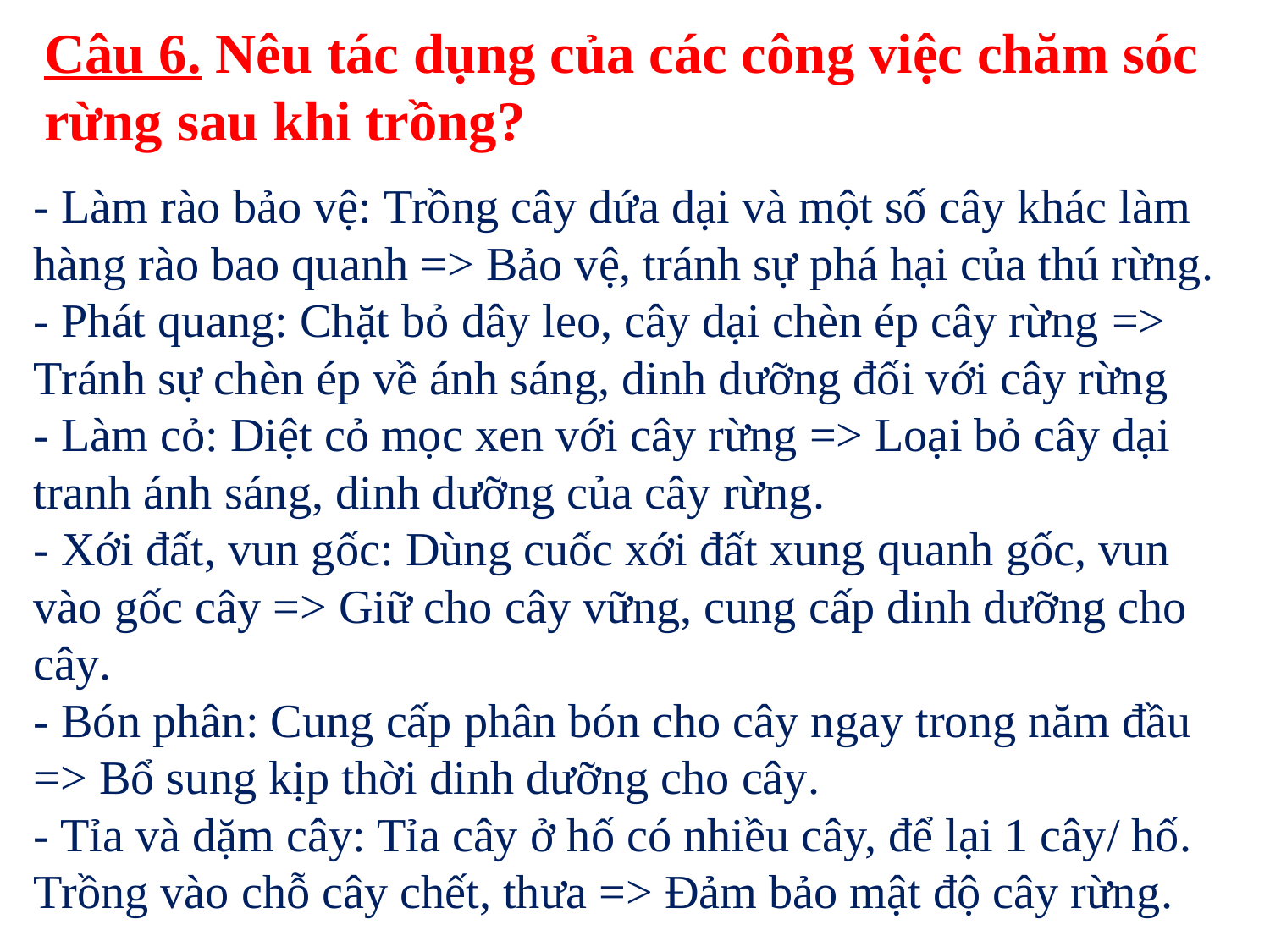

Câu 6. Nêu tác dụng của các công việc chăm sóc rừng sau khi trồng?
- Làm rào bảo vệ: Trồng cây dứa dại và một số cây khác làm hàng rào bao quanh => Bảo vệ, tránh sự phá hại của thú rừng.
- Phát quang: Chặt bỏ dây leo, cây dại chèn ép cây rừng => Tránh sự chèn ép về ánh sáng, dinh dưỡng đối với cây rừng
- Làm cỏ: Diệt cỏ mọc xen với cây rừng => Loại bỏ cây dại tranh ánh sáng, dinh dưỡng của cây rừng.
- Xới đất, vun gốc: Dùng cuốc xới đất xung quanh gốc, vun vào gốc cây => Giữ cho cây vững, cung cấp dinh dưỡng cho cây.
- Bón phân: Cung cấp phân bón cho cây ngay trong năm đầu => Bổ sung kịp thời dinh dưỡng cho cây.
- Tỉa và dặm cây: Tỉa cây ở hố có nhiều cây, để lại 1 cây/ hố. Trồng vào chỗ cây chết, thưa => Đảm bảo mật độ cây rừng.